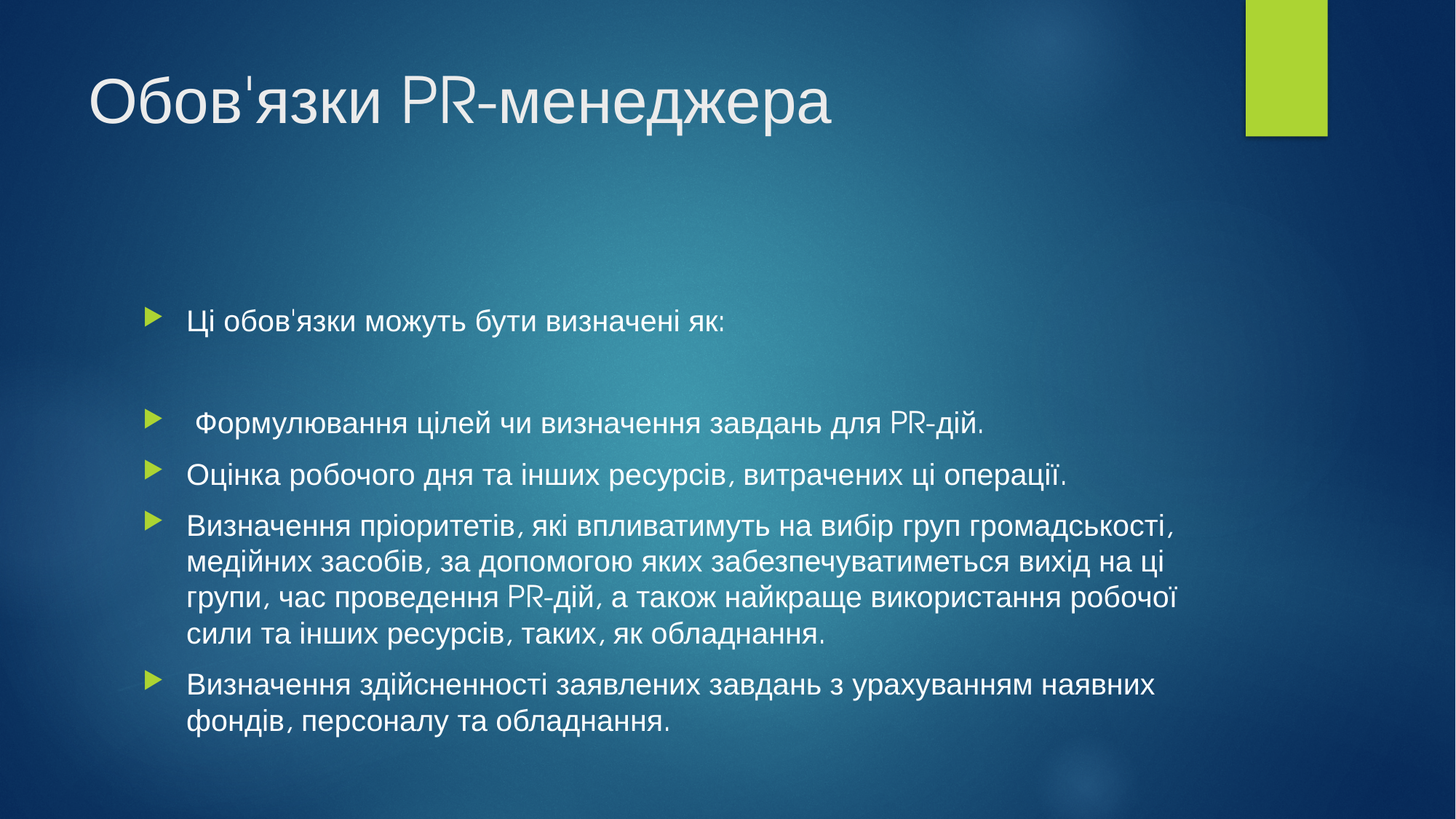

# Обов'язки PR-менеджера

Ці обов'язки можуть бути визначені як:

 Формулювання цілей чи визначення завдань для PR-дій.
Оцінка робочого дня та інших ресурсів, витрачених ці операції.
Визначення пріоритетів, які впливатимуть на вибір груп громадськості, медійних засобів, за допомогою яких забезпечуватиметься вихід на ці групи, час проведення PR-дій, а також найкраще використання робочої сили та інших ресурсів, таких, як обладнання.
Визначення здійсненності заявлених завдань з урахуванням наявних фондів, персоналу та обладнання.